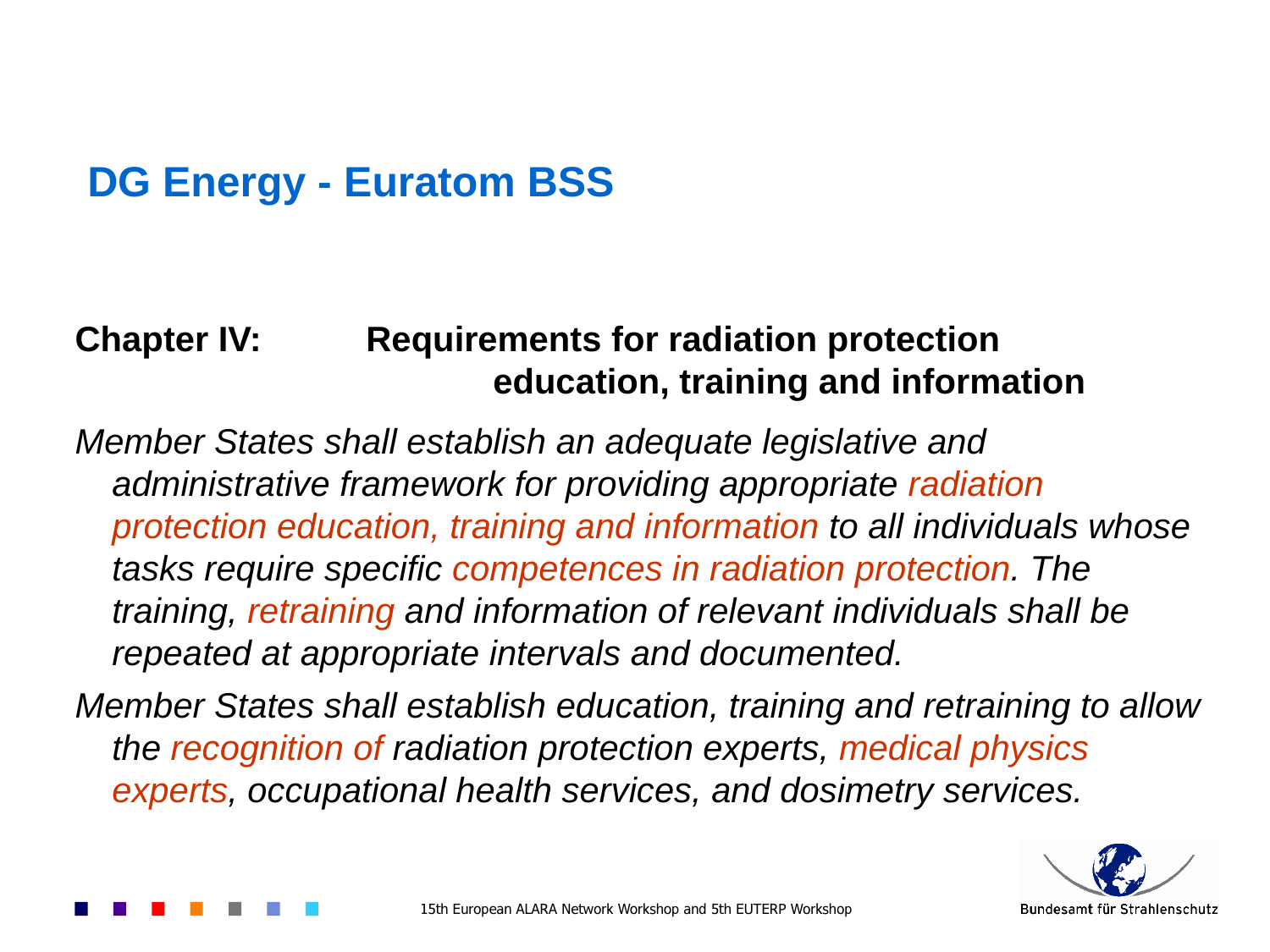

DG Energy - Euratom BSS
Chapter IV: 	Requirements for radiation protection
				education, training and information
Member States shall establish an adequate legislative and administrative framework for providing appropriate radiation protection education, training and information to all individuals whose tasks require specific competences in radiation protection. The training, retraining and information of relevant individuals shall be repeated at appropriate intervals and documented.
Member States shall establish education, training and retraining to allow the recognition of radiation protection experts, medical physics experts, occupational health services, and dosimetry services.